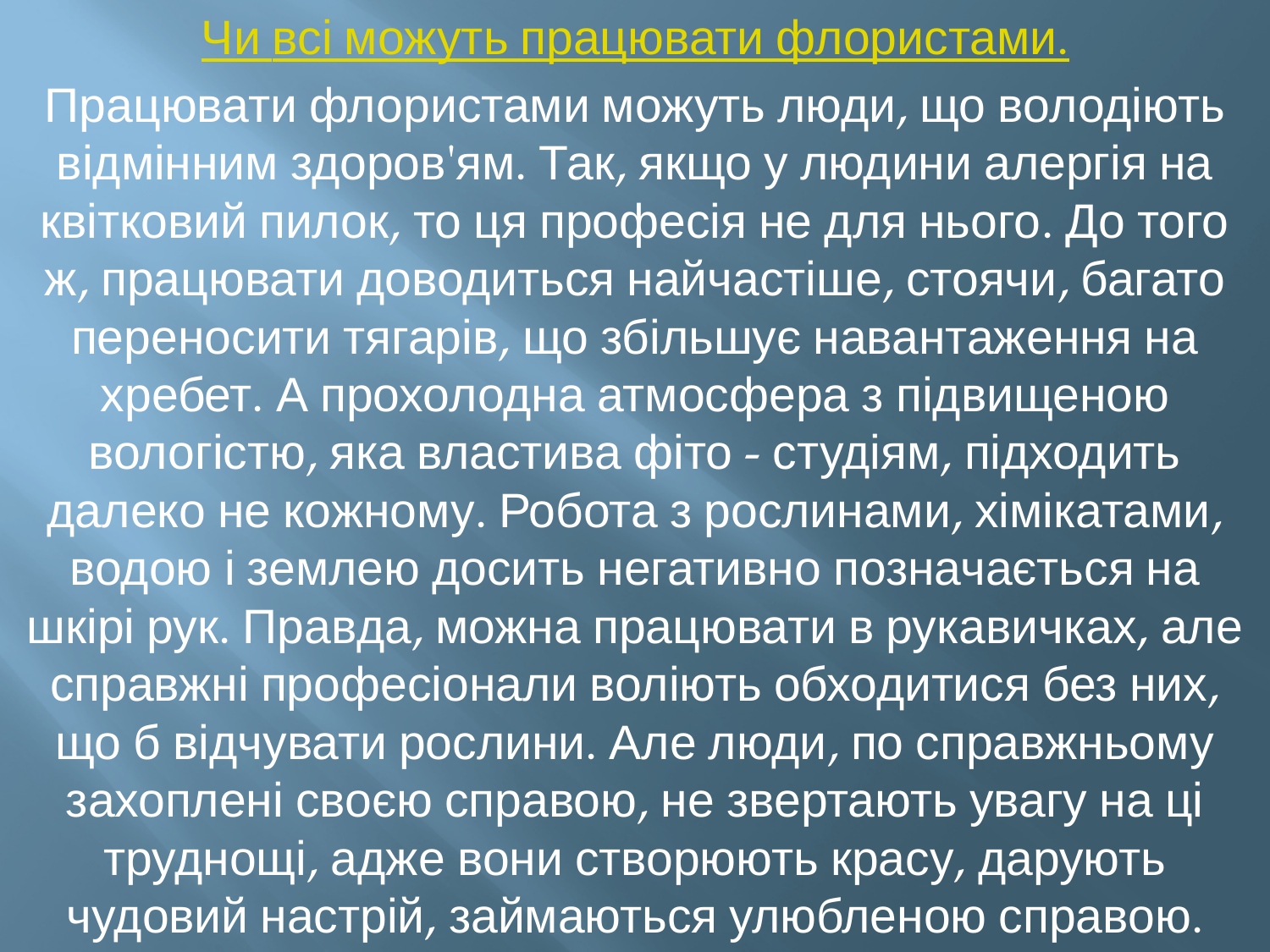

Чи всі можуть працювати флористами.
Працювати флористами можуть люди, що володіють відмінним здоров'ям. Так, якщо у людини алергія на квітковий пилок, то ця професія не для нього. До того ж, працювати доводиться найчастіше, стоячи, багато переносити тягарів, що збільшує навантаження на хребет. А прохолодна атмосфера з підвищеною вологістю, яка властива фіто - студіям, підходить далеко не кожному. Робота з рослинами, хімікатами, водою і землею досить негативно позначається на шкірі рук. Правда, можна працювати в рукавичках, але справжні професіонали воліють обходитися без них, що б відчувати рослини. Але люди, по справжньому захоплені своєю справою, не звертають увагу на ці труднощі, адже вони створюють красу, дарують чудовий настрій, займаються улюбленою справою.